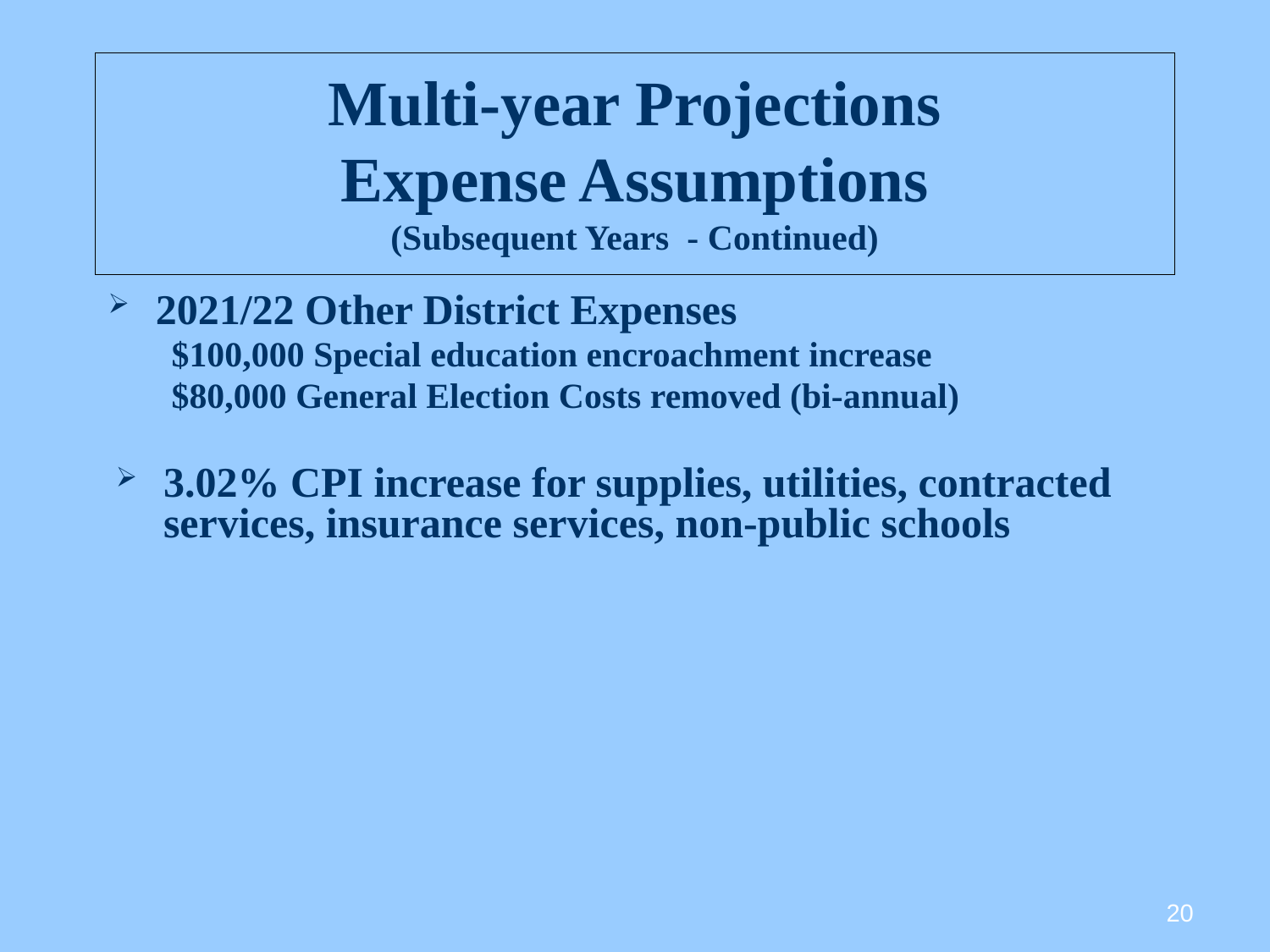

# Multi-year Projections Expense Assumptions (Subsequent Years  - Continued)
2021/22 Other District Expenses
$100,000 Special education encroachment increase
$80,000 General Election Costs removed (bi-annual)

3.02% CPI increase for supplies, utilities, contracted services, insurance services, non-public schools
20